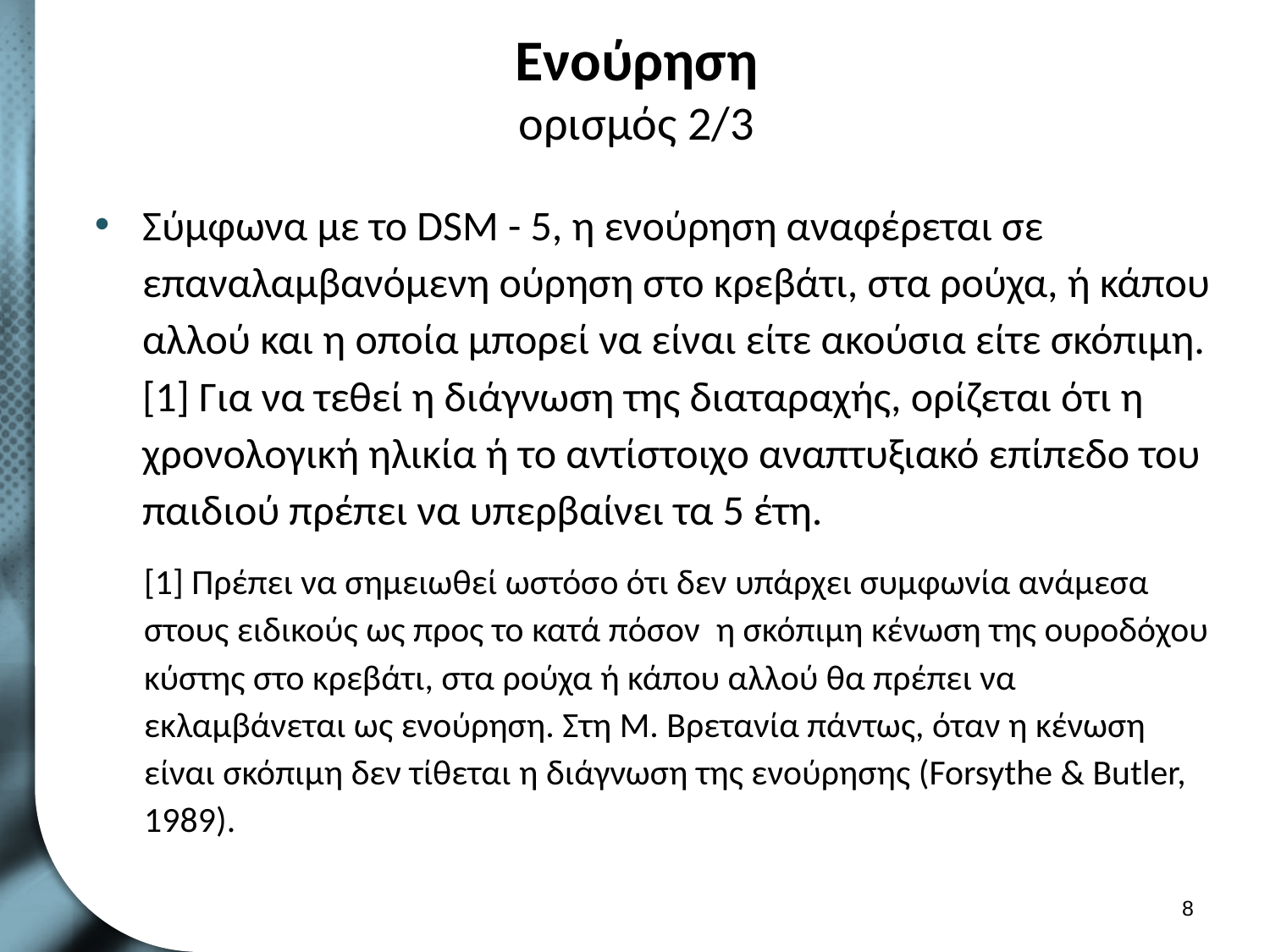

# Ενούρηση ορισμός 2/3
Σύμφωνα με το DSM - 5, η ενούρηση αναφέρεται σε επαναλαμβανόμενη ούρηση στο κρεβάτι, στα ρούχα, ή κάπου αλλού και η οποία μπορεί να είναι είτε ακούσια είτε σκόπιμη.[1] Για να τεθεί η διάγνωση της διαταραχής, ορίζεται ότι η χρονολογική ηλικία ή το αντίστοιχο αναπτυξιακό επίπεδο του παιδιού πρέπει να υπερβαίνει τα 5 έτη.
[1] Πρέπει να σημειωθεί ωστόσο ότι δεν υπάρχει συμφωνία ανάμεσα στους ειδικούς ως προς το κατά πόσον  η σκόπιμη κένωση της ουροδόχου κύστης στο κρεβάτι, στα ρούχα ή κάπου αλλού θα πρέπει να εκλαμβάνεται ως ενούρηση. Στη Μ. Βρετανία πάντως, όταν η κένωση είναι σκόπιμη δεν τίθεται η διάγνωση της ενούρησης (Forsythe & Butler, 1989).
8